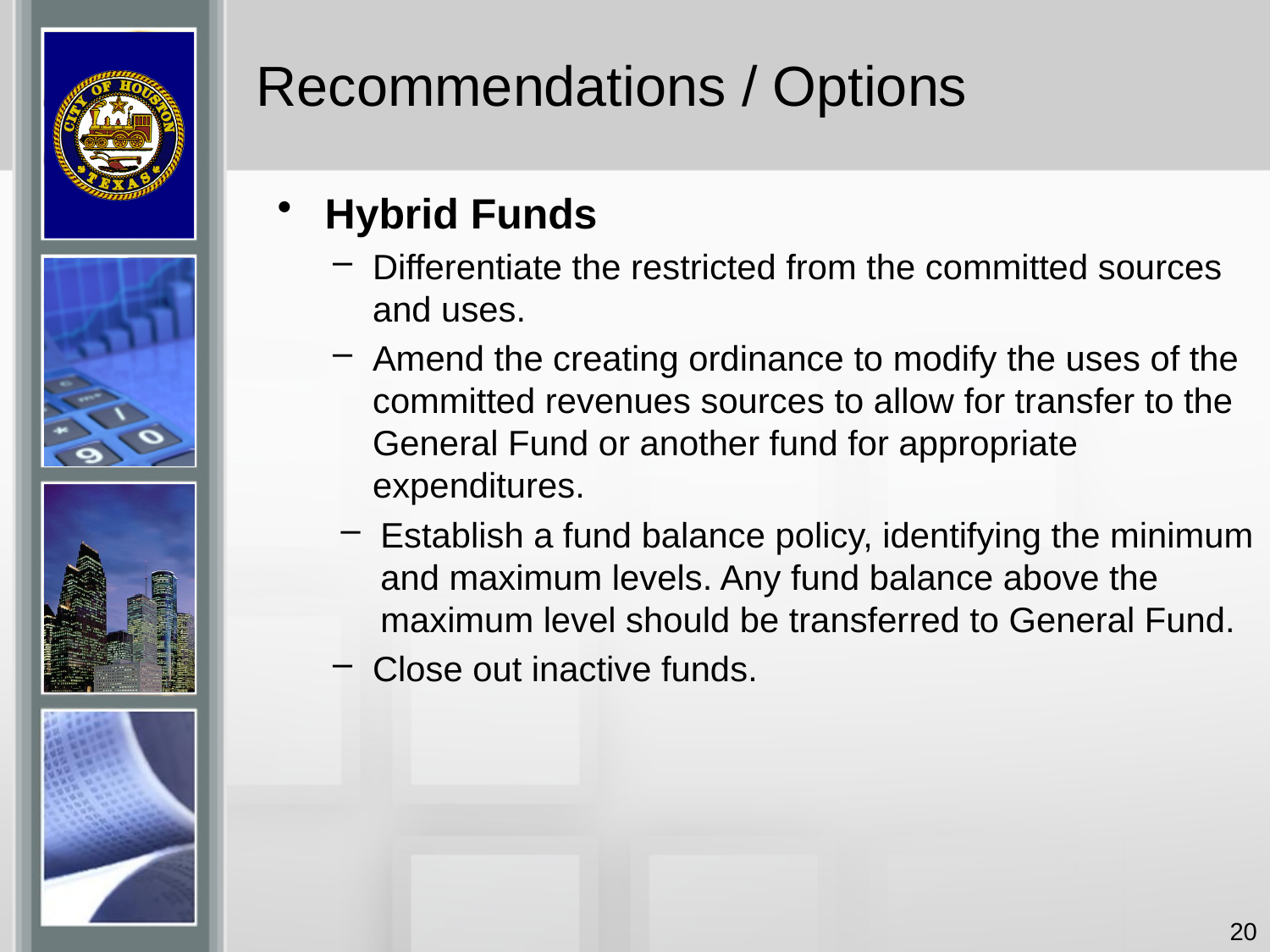

# Recommendations / Options
Hybrid Funds
Differentiate the restricted from the committed sources and uses.
Amend the creating ordinance to modify the uses of the committed revenues sources to allow for transfer to the General Fund or another fund for appropriate expenditures.
Establish a fund balance policy, identifying the minimum and maximum levels. Any fund balance above the maximum level should be transferred to General Fund.
Close out inactive funds.

20